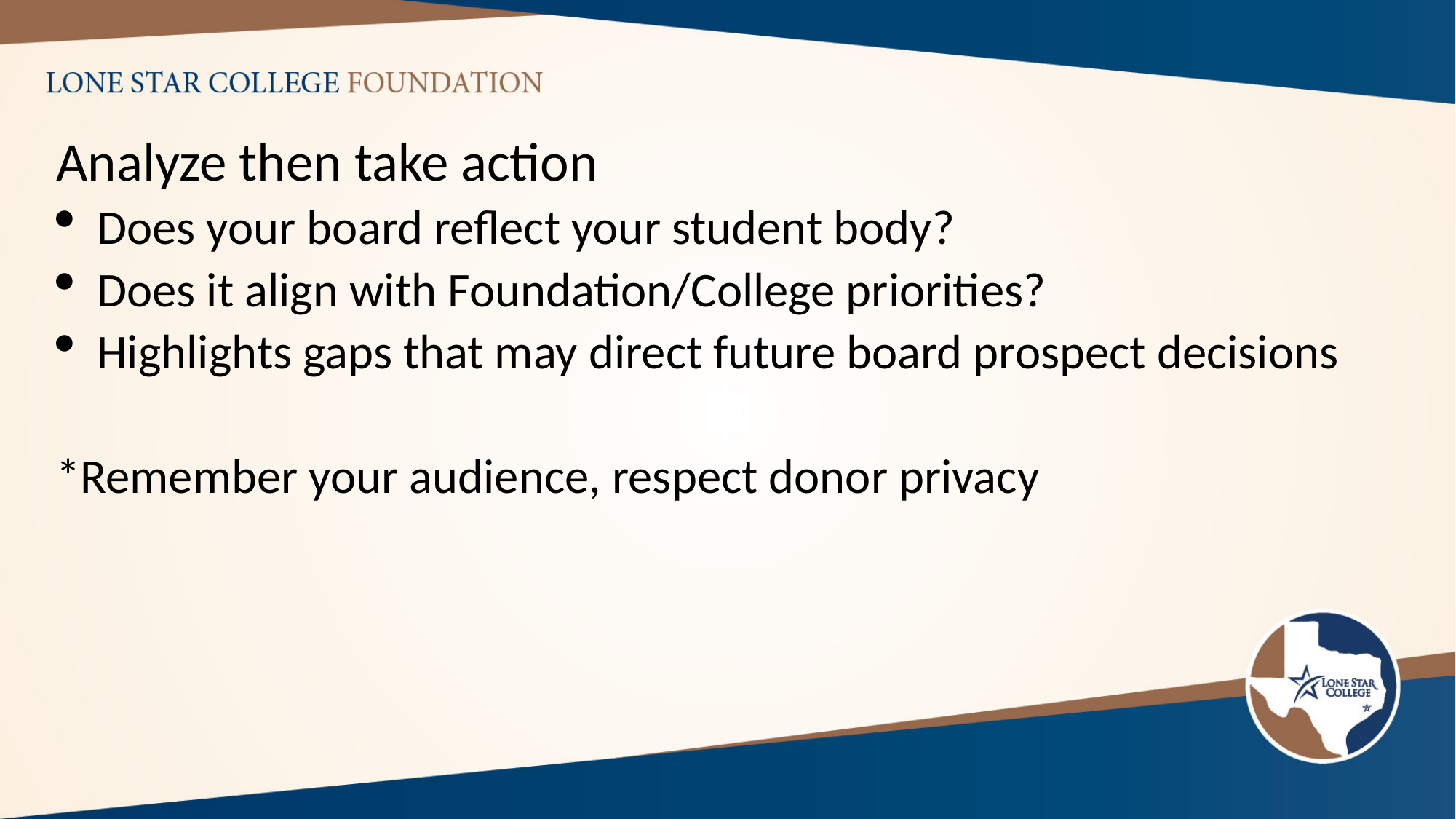

Analyze then take action
Does your board reflect your student body?
Does it align with Foundation/College priorities?
Highlights gaps that may direct future board prospect decisions

*Remember your audience, respect donor privacy